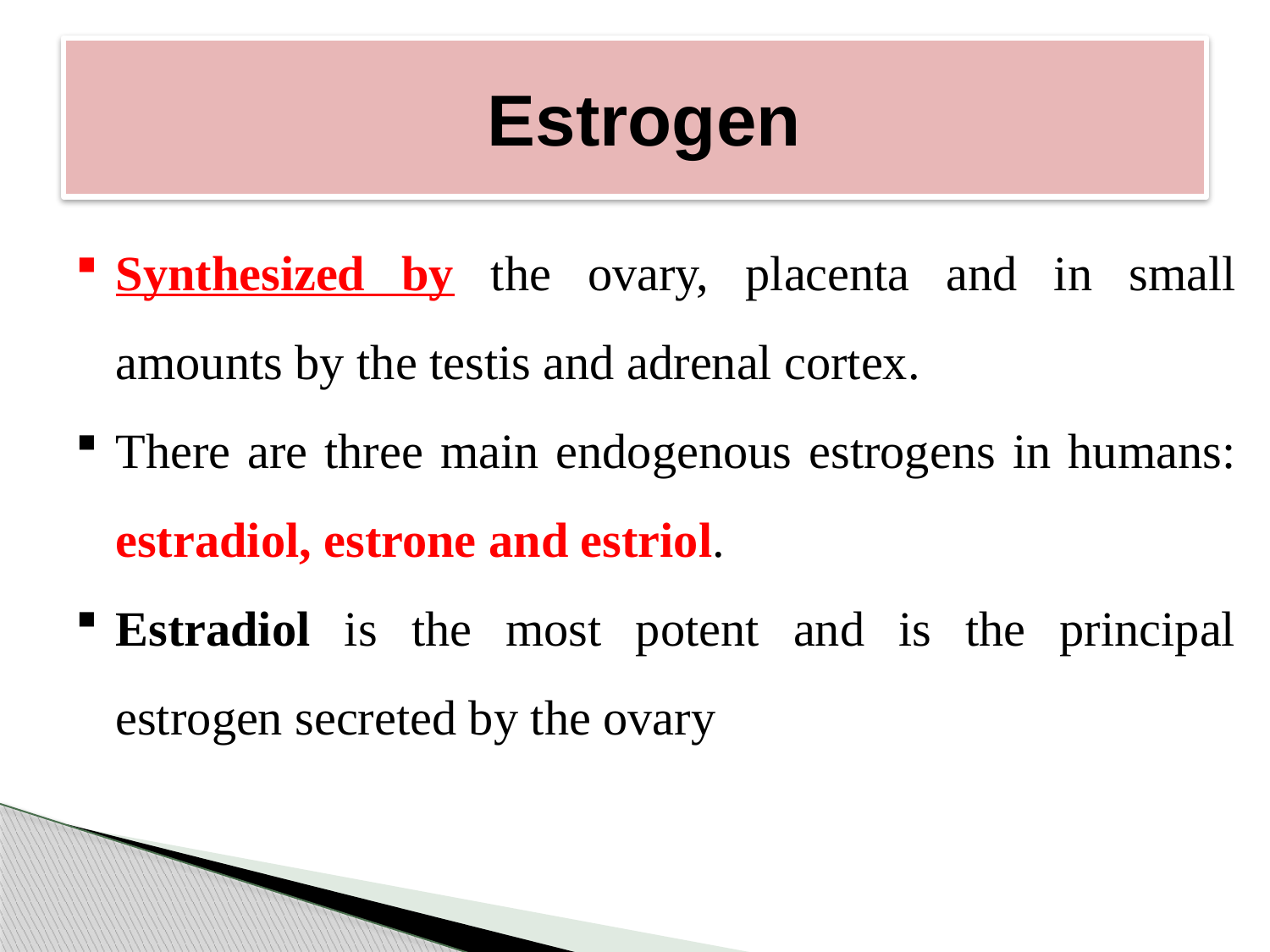

# Estrogen
Synthesized by the ovary, placenta and in small amounts by the testis and adrenal cortex.
There are three main endogenous estrogens in humans: estradiol, estrone and estriol.
Estradiol is the most potent and is the principal estrogen secreted by the ovary